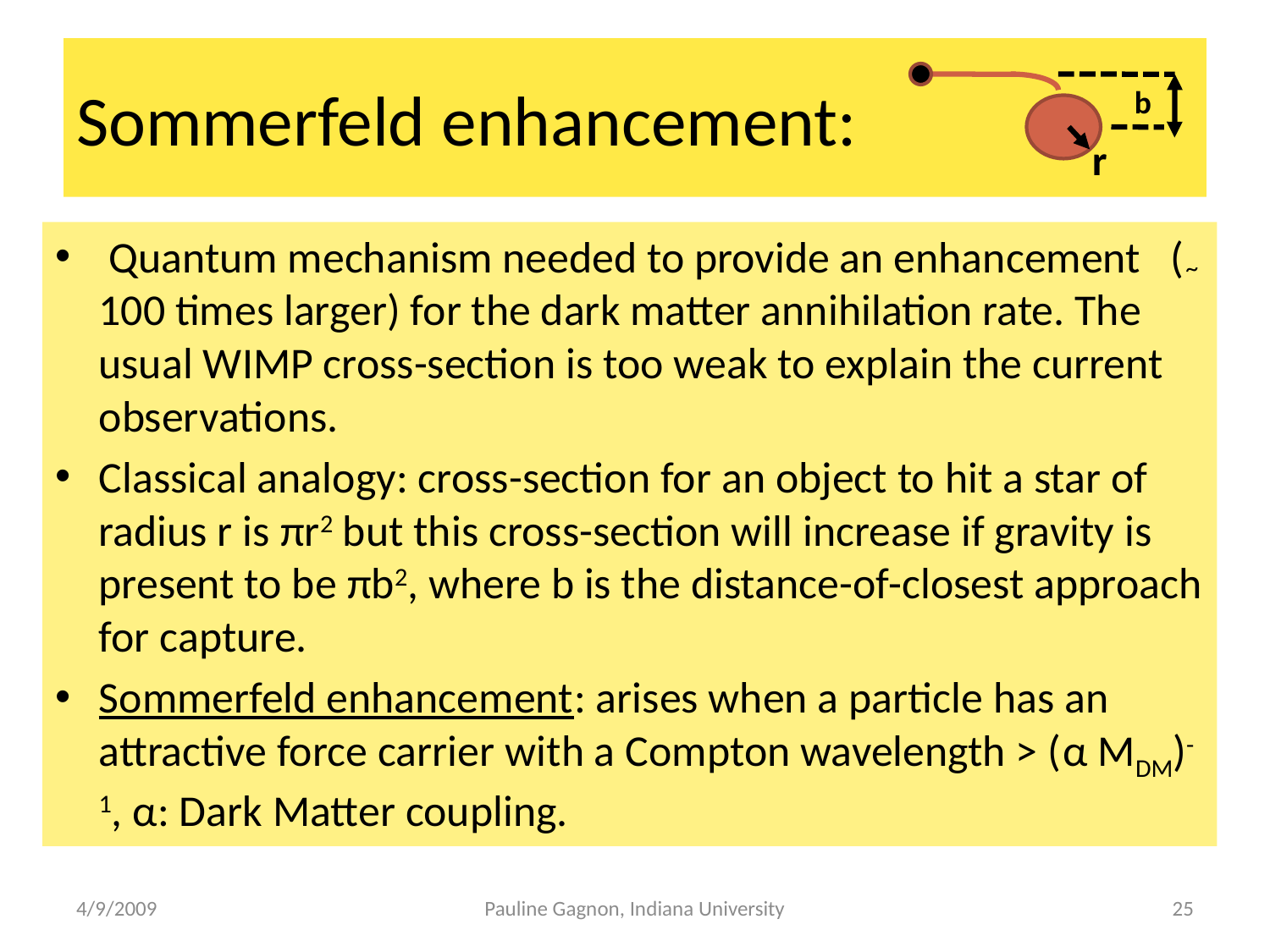

# Sommerfeld enhancement:

b

r
 Quantum mechanism needed to provide an enhancement   (~ 100 times larger) for the dark matter annihilation rate. The usual WIMP cross-section is too weak to explain the current observations.
Classical analogy: cross-section for an object to hit a star of radius r is πr2 but this cross-section will increase if gravity is present to be πb2, where b is the distance-of-closest approach for capture.
Sommerfeld enhancement: arises when a particle has an attractive force carrier with a Compton wavelength > (α MDM)-1, α: Dark Matter coupling.
4/9/2009
Pauline Gagnon, Indiana University
25